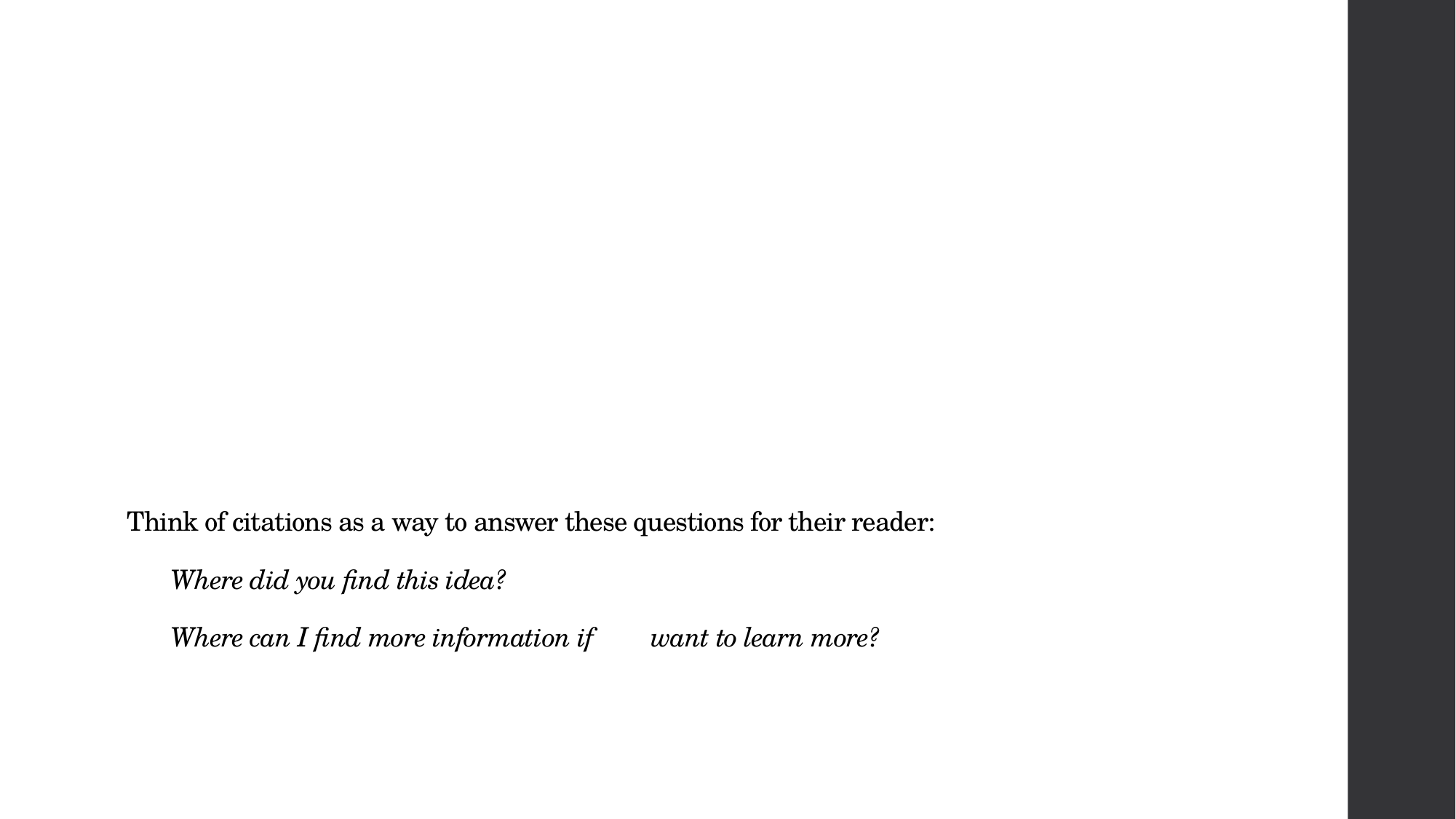

# Think of citations as a way to answer these questions for their reader: Where did you find this idea? Where can I find more information if  	want to learn more?